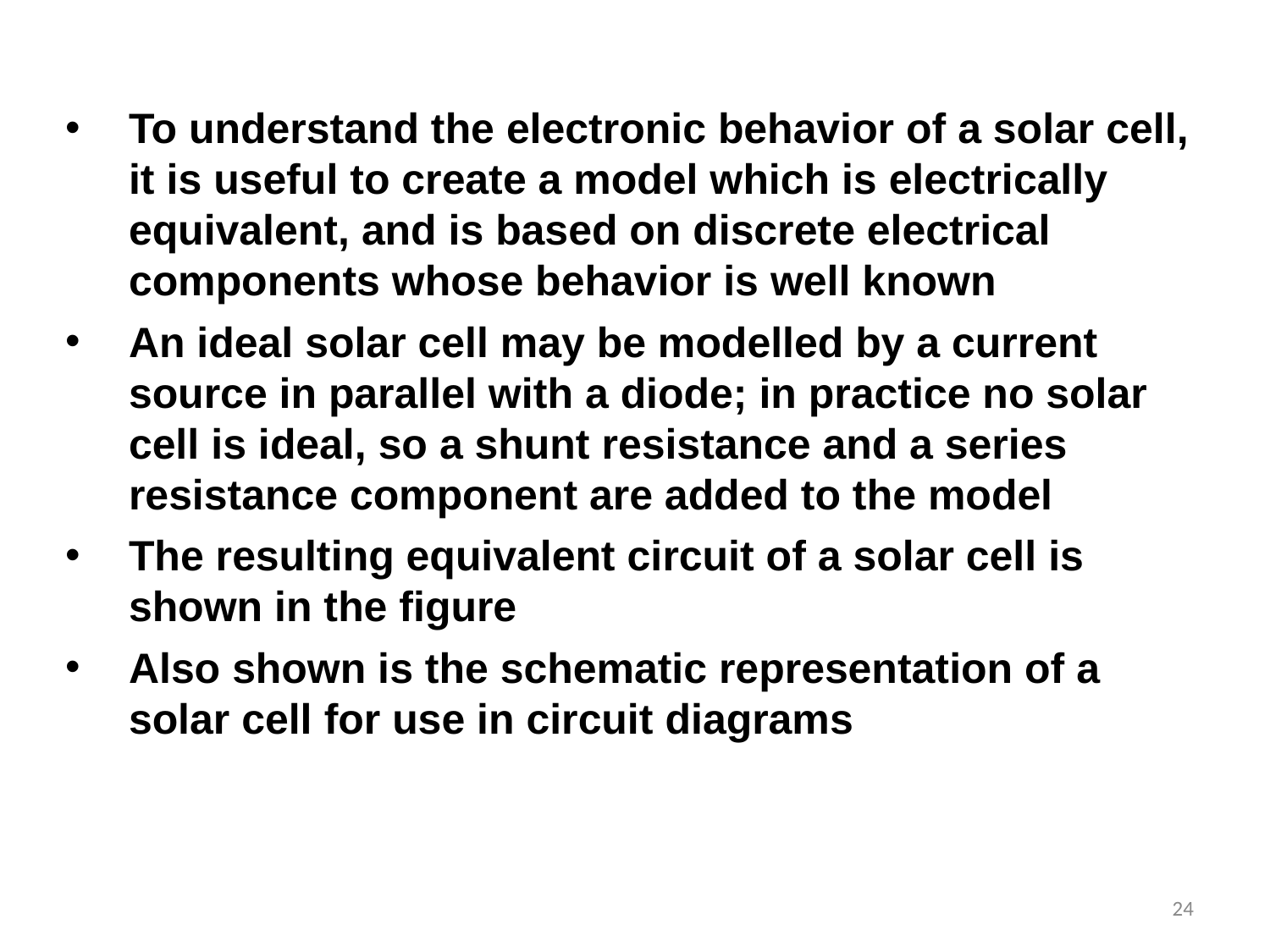

To understand the electronic behavior of a solar cell, it is useful to create a model which is electrically equivalent, and is based on discrete electrical components whose behavior is well known
An ideal solar cell may be modelled by a current source in parallel with a diode; in practice no solar cell is ideal, so a shunt resistance and a series resistance component are added to the model
The resulting equivalent circuit of a solar cell is shown in the figure
Also shown is the schematic representation of a solar cell for use in circuit diagrams

24